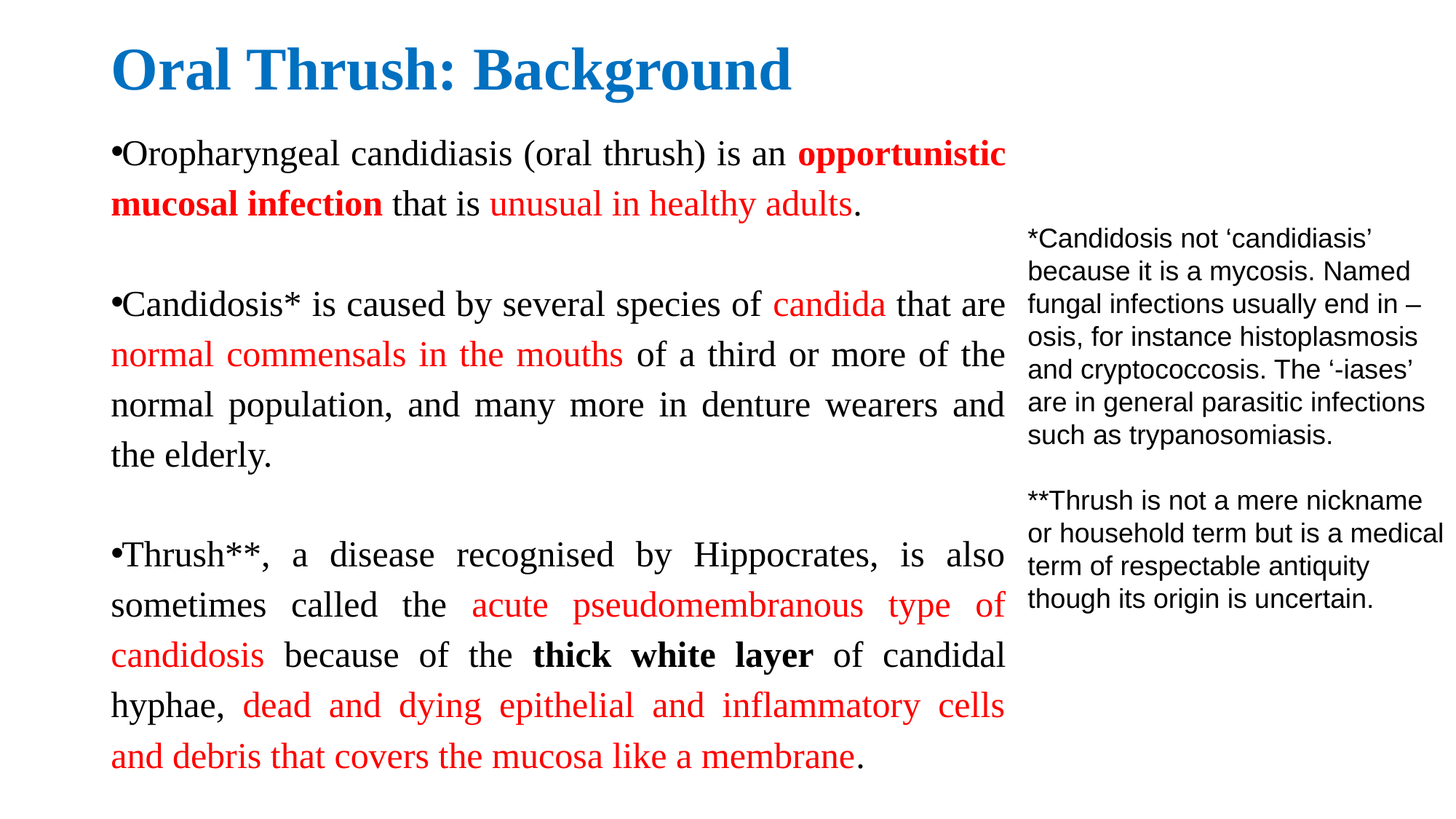

# Oral Thrush: Background
Oropharyngeal candidiasis (oral thrush) is an opportunistic mucosal infection that is unusual in healthy adults.

Candidosis* is caused by several species of candida that are normal commensals in the mouths of a third or more of the normal population, and many more in denture wearers and the elderly.

Thrush**, a disease recognised by Hippocrates, is also sometimes called the acute pseudomembranous type of candidosis because of the thick white layer of candidal hyphae, dead and dying epithelial and inflammatory cells and debris that covers the mucosa like a membrane.
*Candidosis not ‘candidiasis’ because it is a mycosis. Named fungal infections usually end in –osis, for instance histoplasmosis and cryptococcosis. The ‘-iases’ are in general parasitic infections such as trypanosomiasis.

**Thrush is not a mere nickname or household term but is a medical term of respectable antiquity though its origin is uncertain.